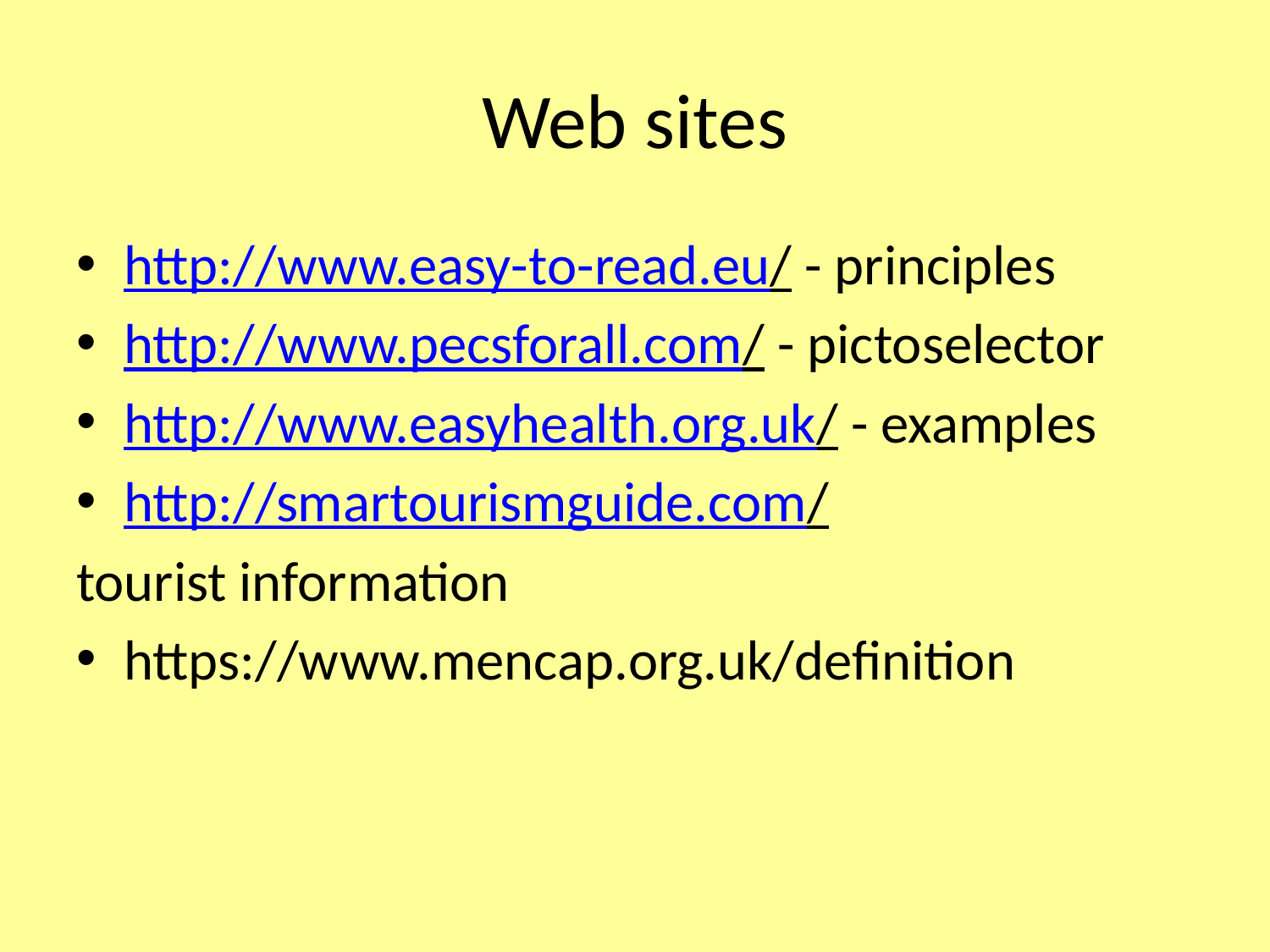

# Web sites
http://www.easy-to-read.eu/ - principles
http://www.pecsforall.com/ - pictoselector
http://www.easyhealth.org.uk/ - examples
http://smartourismguide.com/
tourist information
https://www.mencap.org.uk/definition